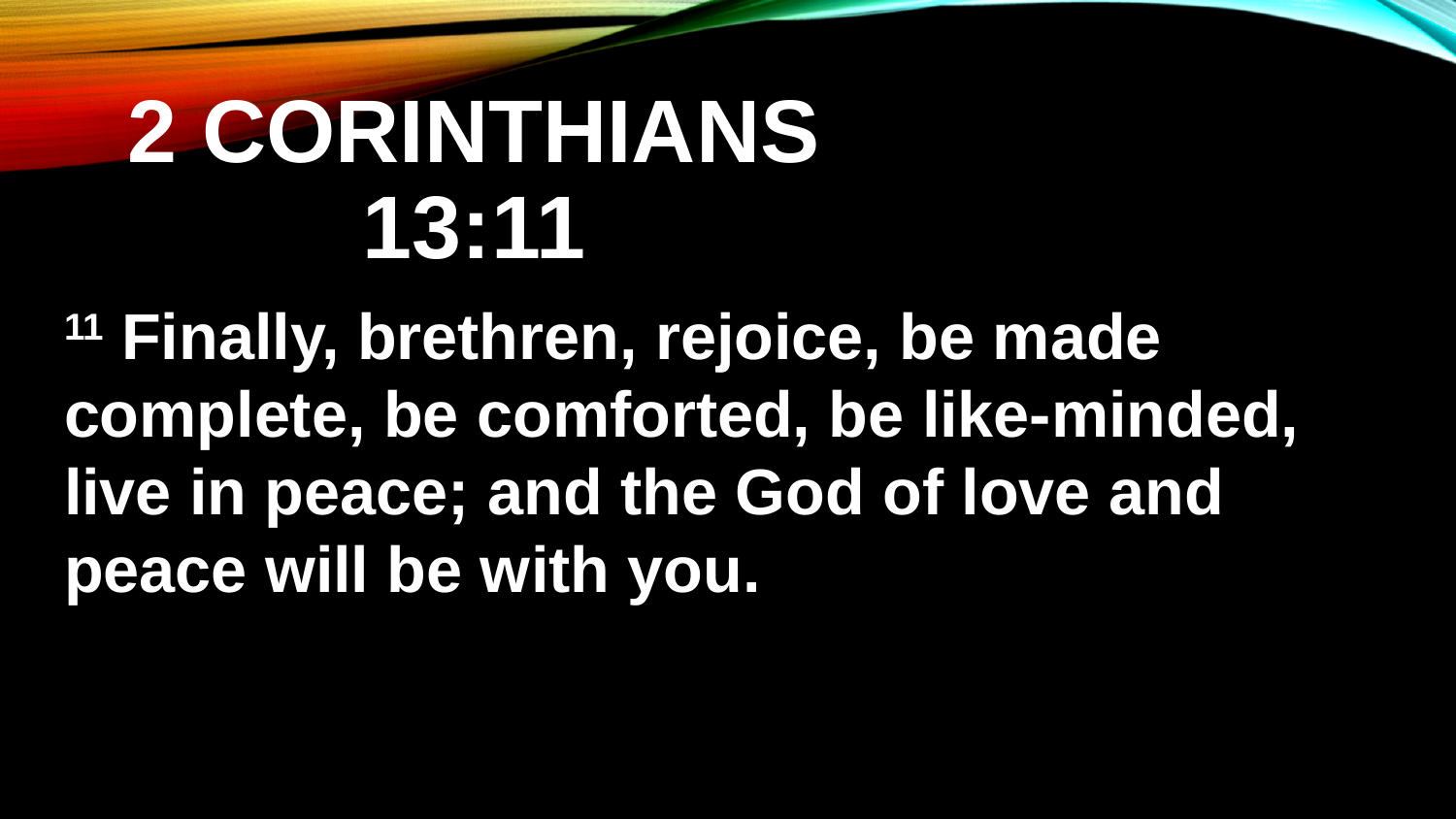

# 2 Corinthians 13:11
11 Finally, brethren, rejoice, be made complete, be comforted, be like-minded, live in peace; and the God of love and peace will be with you.